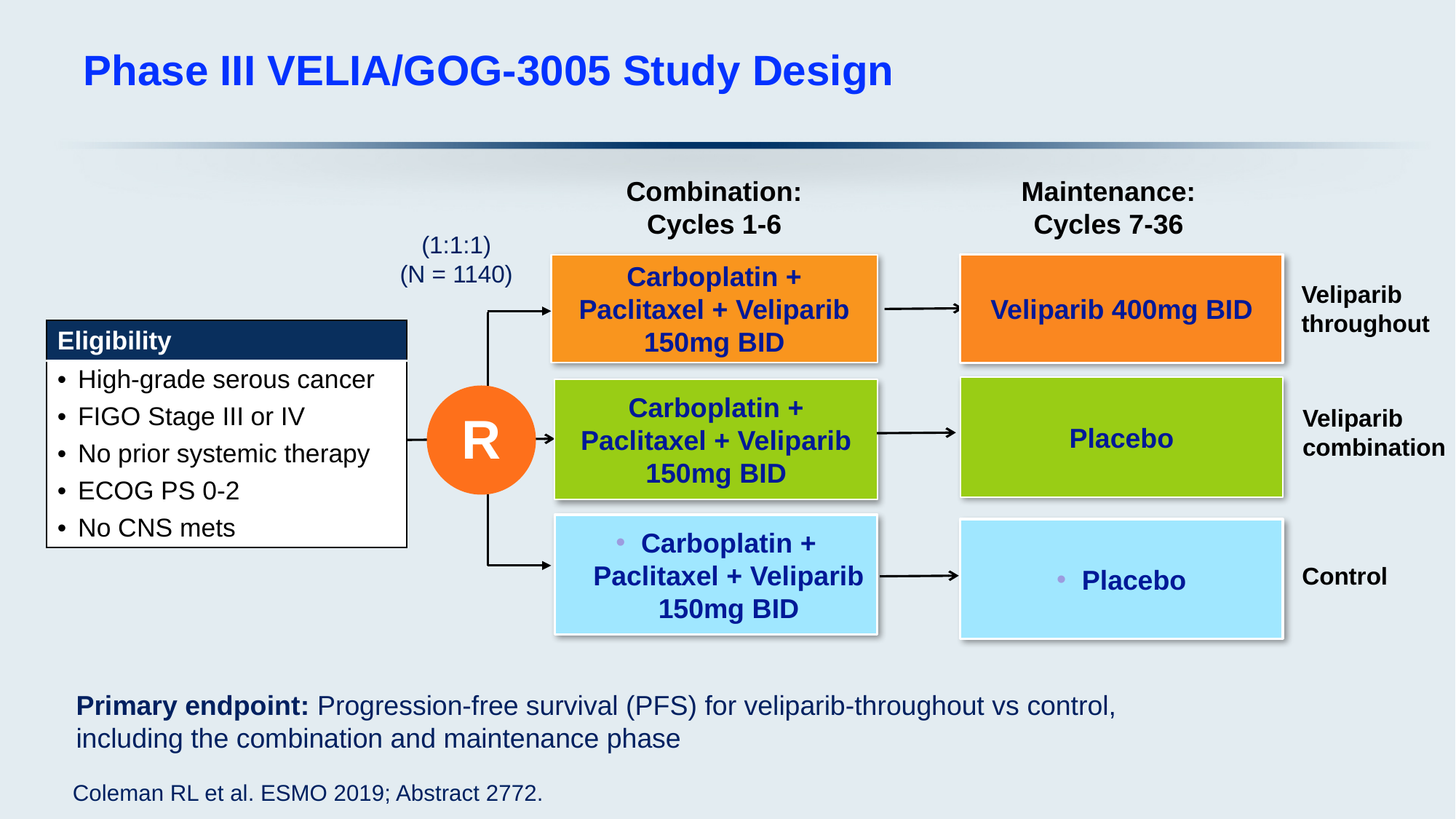

# Phase III VELIA/GOG-3005 Study Design
Combination:
Cycles 1-6
Maintenance:
Cycles 7-36
(1:1:1)
(N = 1140)
Carboplatin + Paclitaxel + Veliparib 150mg BID
Veliparib 400mg BID
Veliparib
throughout
| Eligibility |
| --- |
| High-grade serous cancer FIGO Stage III or IV No prior systemic therapy ECOG PS 0-2 No CNS mets |
Placebo
Carboplatin + Paclitaxel + Veliparib 150mg BID

R
Veliparib
combination
Carboplatin + Paclitaxel + Veliparib 150mg BID
Placebo
Control
Primary endpoint: Progression-free survival (PFS) for veliparib-throughout vs control, including the combination and maintenance phase
Coleman RL et al. ESMO 2019; Abstract 2772.